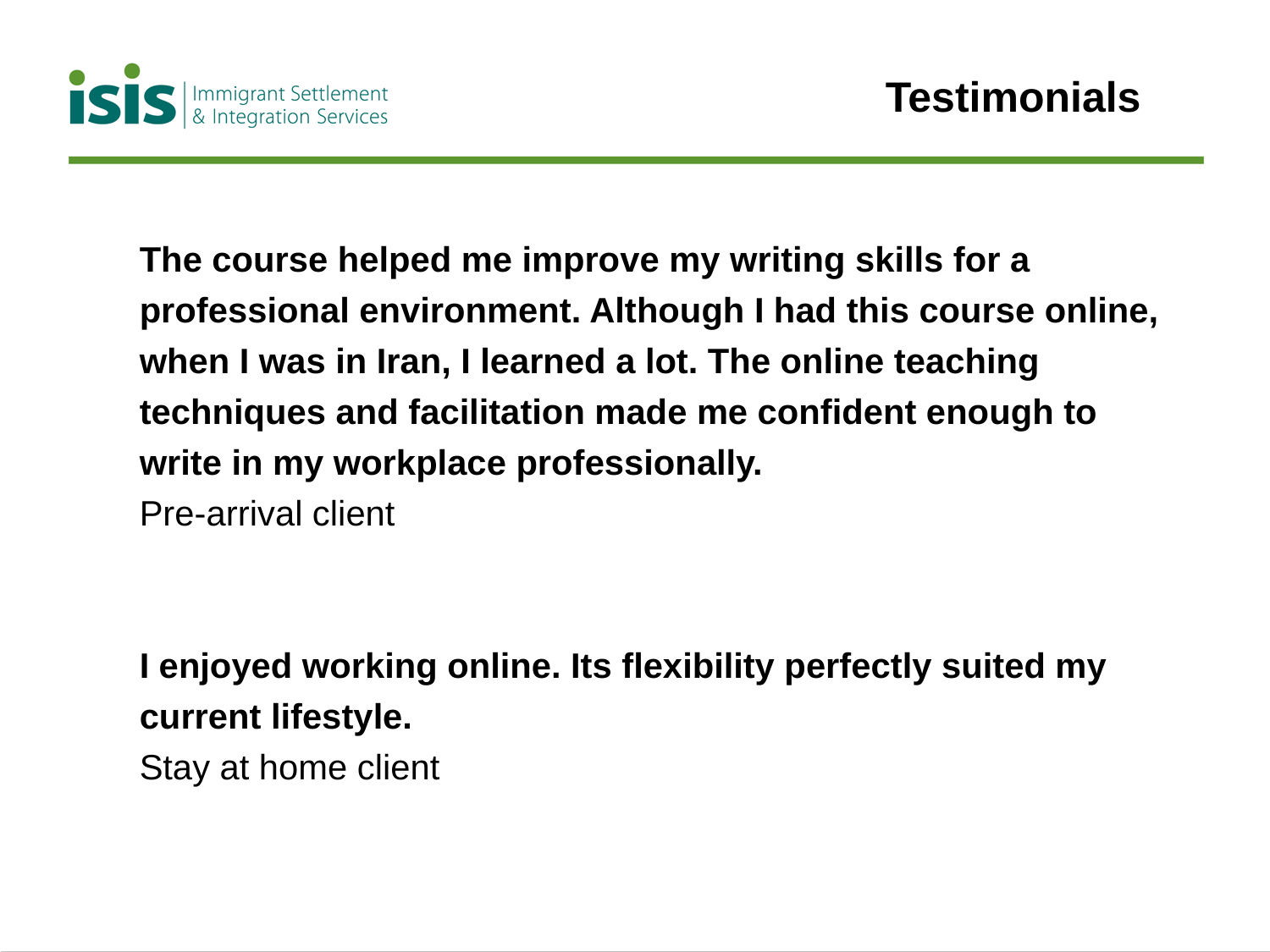

Testimonials
The course helped me improve my writing skills for a professional environment. Although I had this course online, when I was in Iran, I learned a lot. The online teaching techniques and facilitation made me confident enough to write in my workplace professionally.
Pre-arrival client

I enjoyed working online. Its flexibility perfectly suited my current lifestyle.
Stay at home client